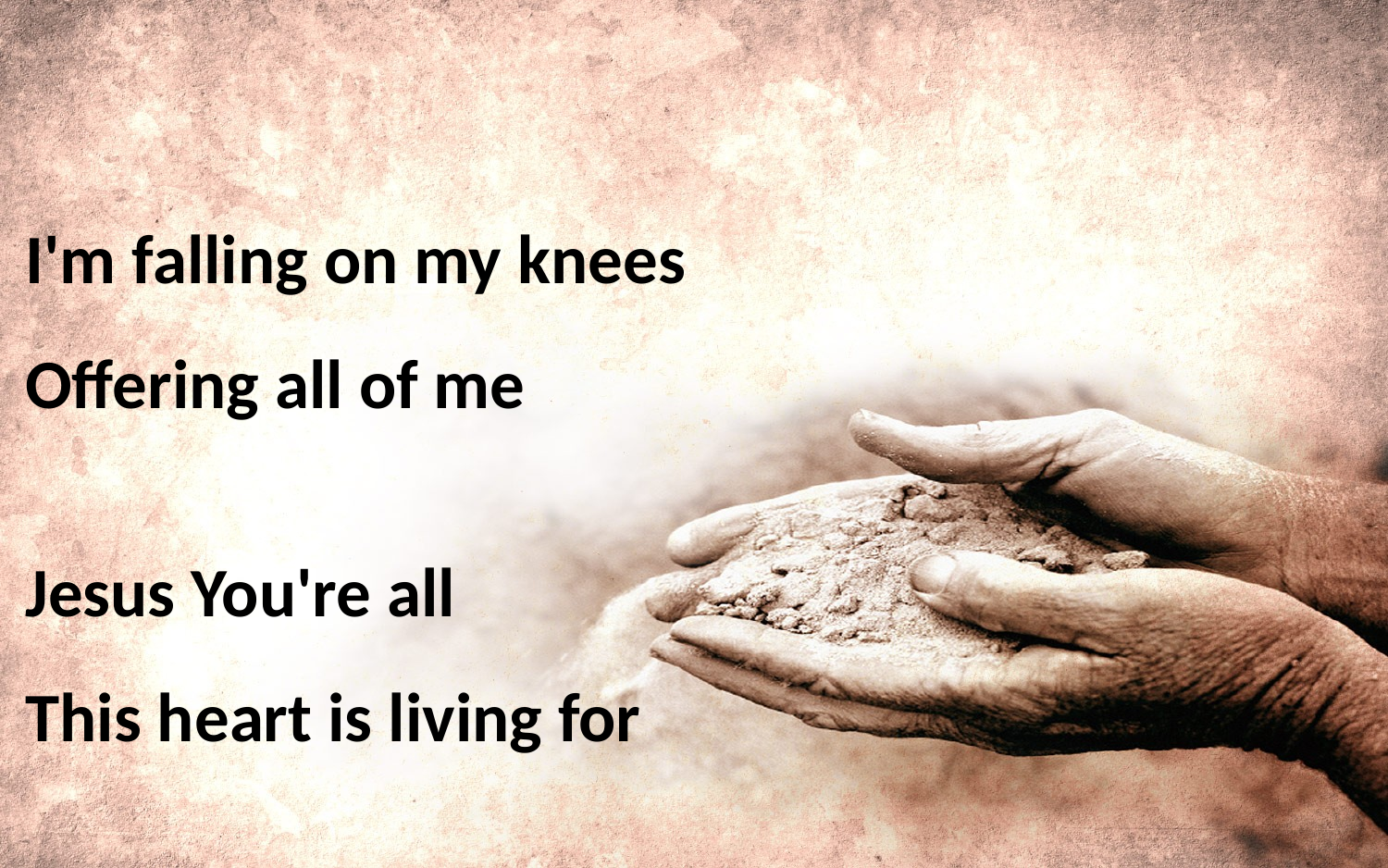

I'm falling on my knees
 Offering all of me

 Jesus You're all
 This heart is living for